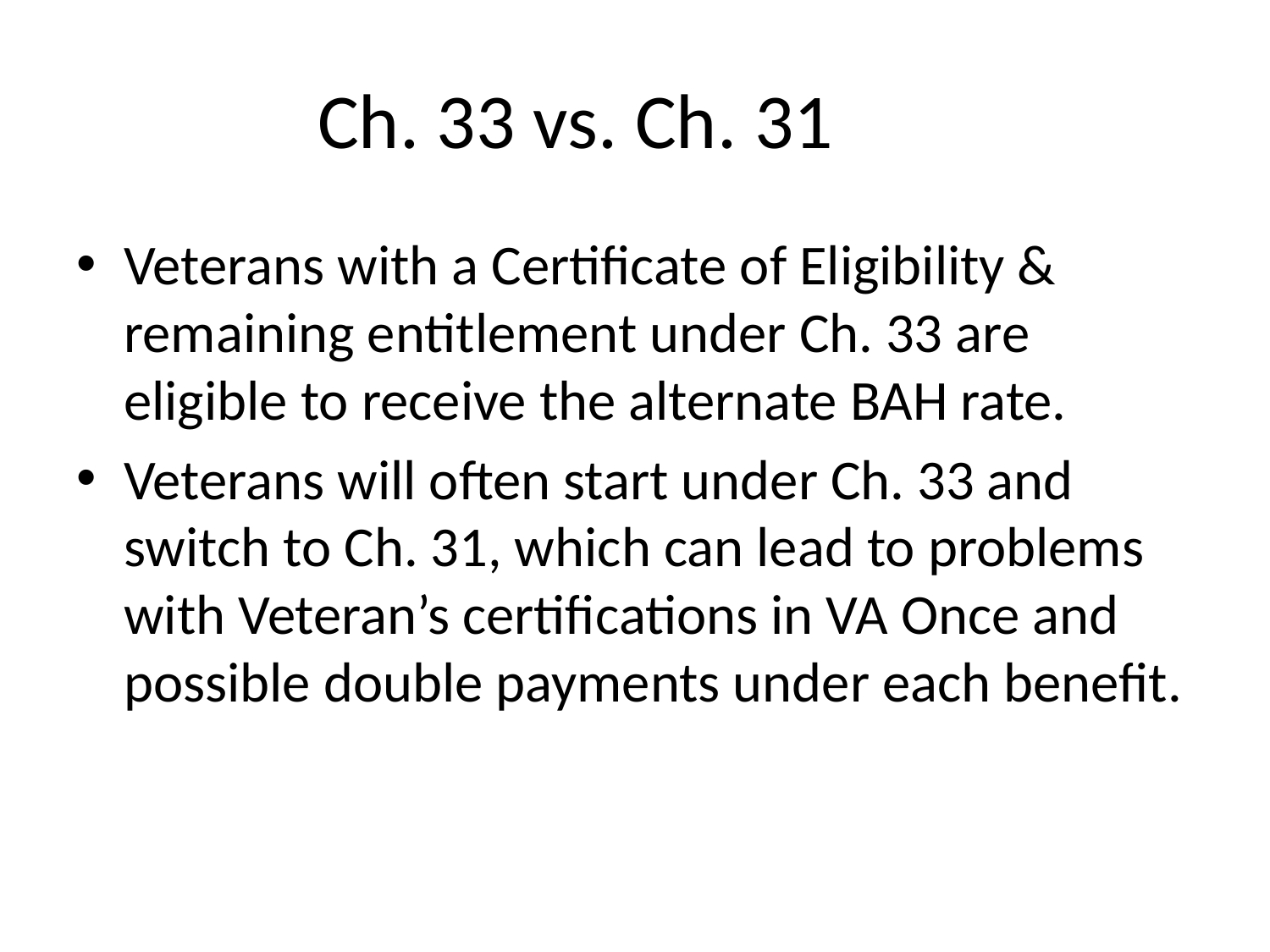

# Ch. 33 vs. Ch. 31
Veterans with a Certificate of Eligibility & remaining entitlement under Ch. 33 are eligible to receive the alternate BAH rate.
Veterans will often start under Ch. 33 and switch to Ch. 31, which can lead to problems with Veteran’s certifications in VA Once and possible double payments under each benefit.